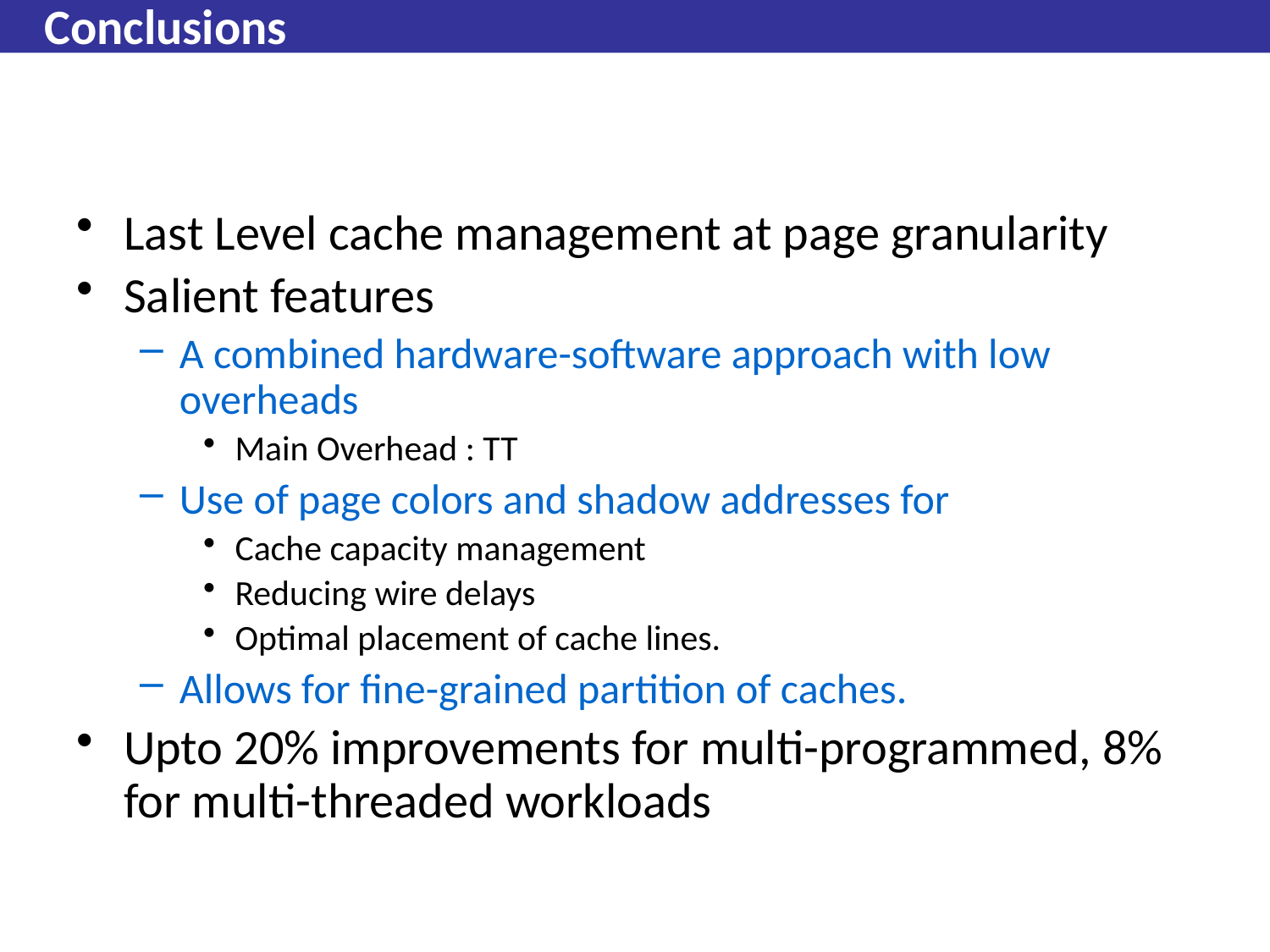

# Conclusions
Last Level cache management at page granularity
Salient features
A combined hardware-software approach with low overheads
Main Overhead : TT
Use of page colors and shadow addresses for
Cache capacity management
Reducing wire delays
Optimal placement of cache lines.
Allows for fine-grained partition of caches.
Upto 20% improvements for multi-programmed, 8% for multi-threaded workloads
410